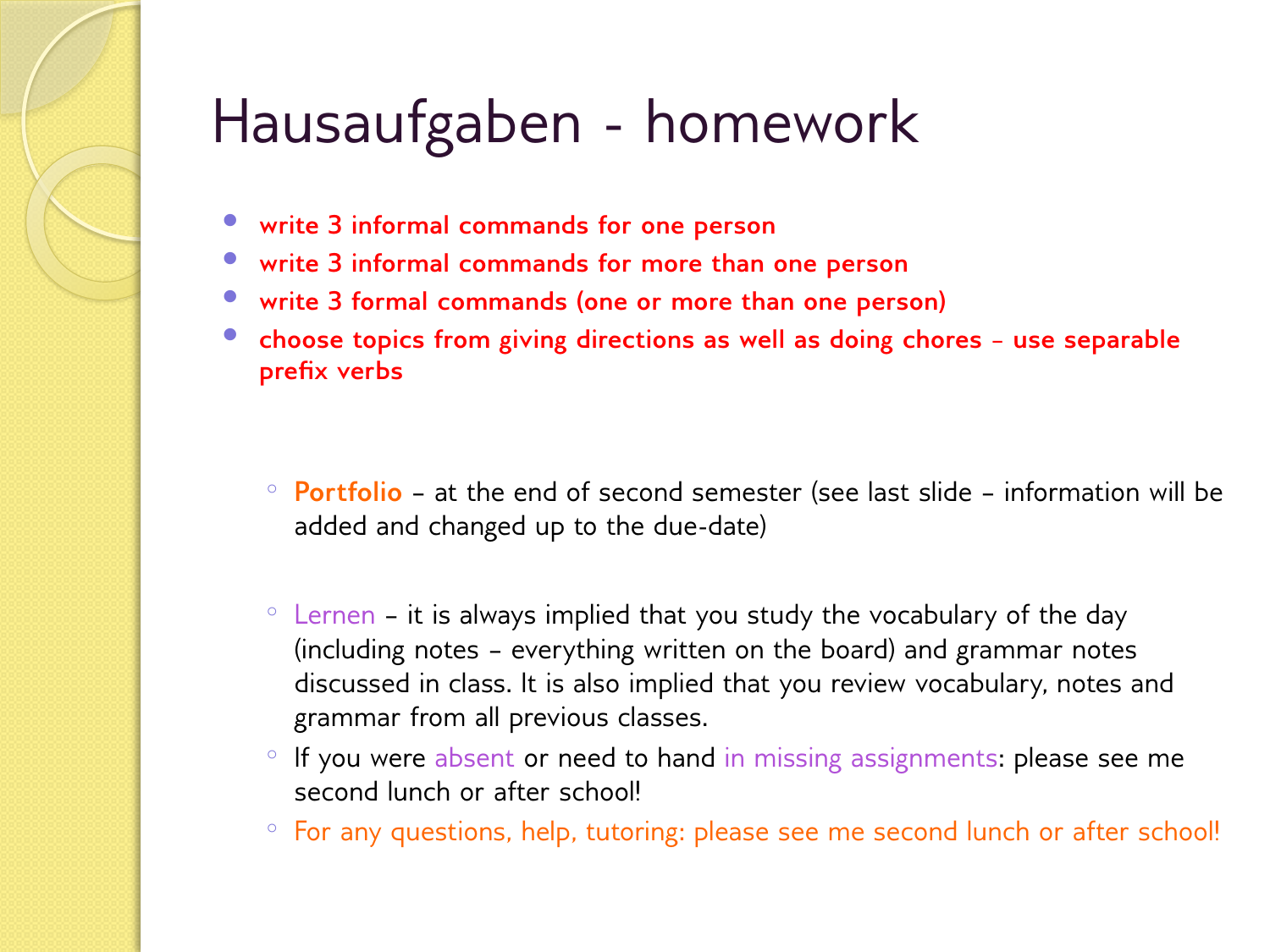

# Hausaufgaben - homework
write 3 informal commands for one person
write 3 informal commands for more than one person
write 3 formal commands (one or more than one person)
choose topics from giving directions as well as doing chores – use separable prefix verbs

Portfolio – at the end of second semester (see last slide – information will be added and changed up to the due-date)

Lernen – it is always implied that you study the vocabulary of the day (including notes – everything written on the board) and grammar notes discussed in class. It is also implied that you review vocabulary, notes and grammar from all previous classes.
If you were absent or need to hand in missing assignments: please see me second lunch or after school!
For any questions, help, tutoring: please see me second lunch or after school!